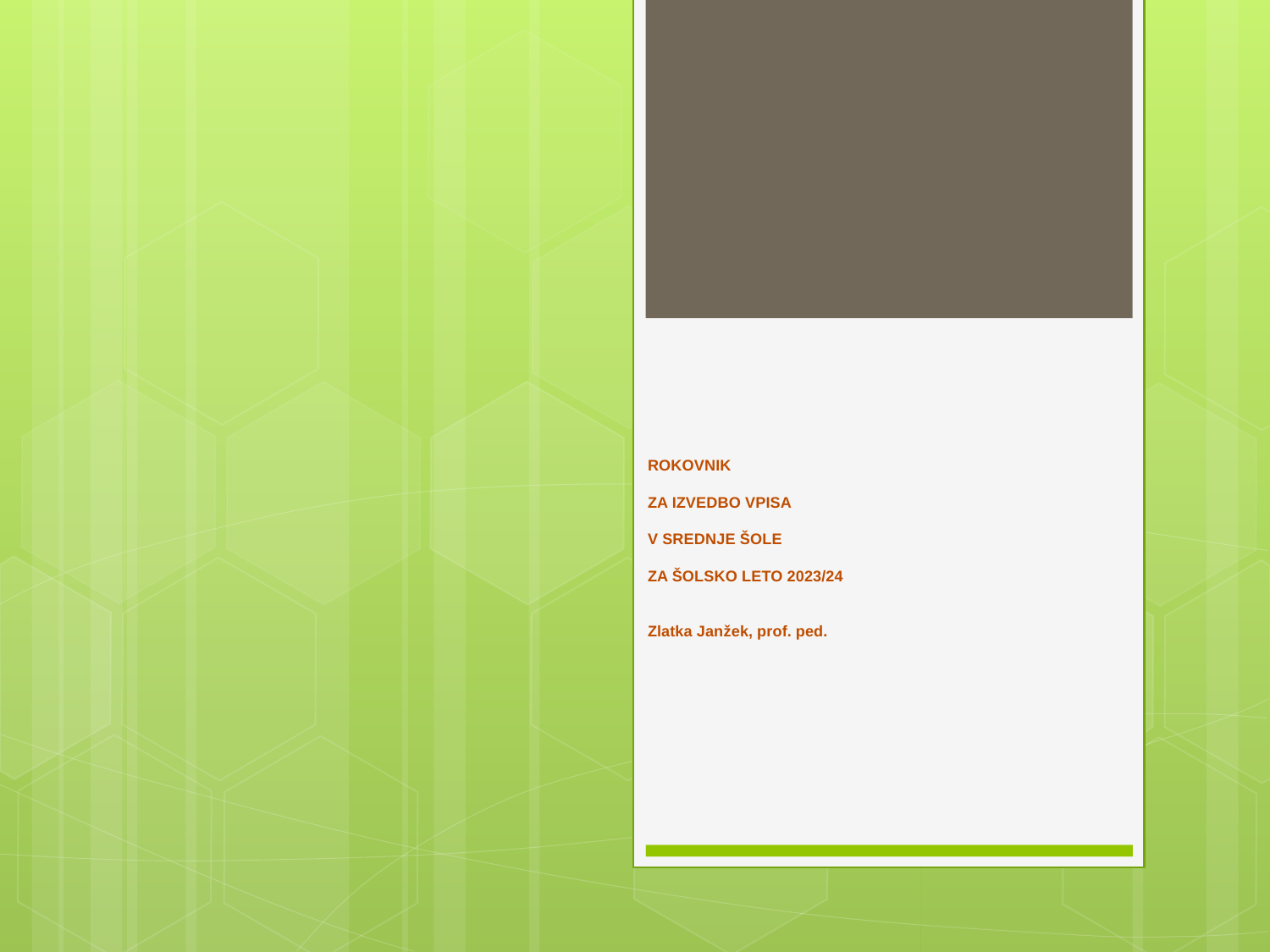

ROKOVNIK

ZA IZVEDBO VPISA
V SREDNJE ŠOLE
ZA ŠOLSKO LETO 2023/24

Zlatka Janžek, prof. ped.